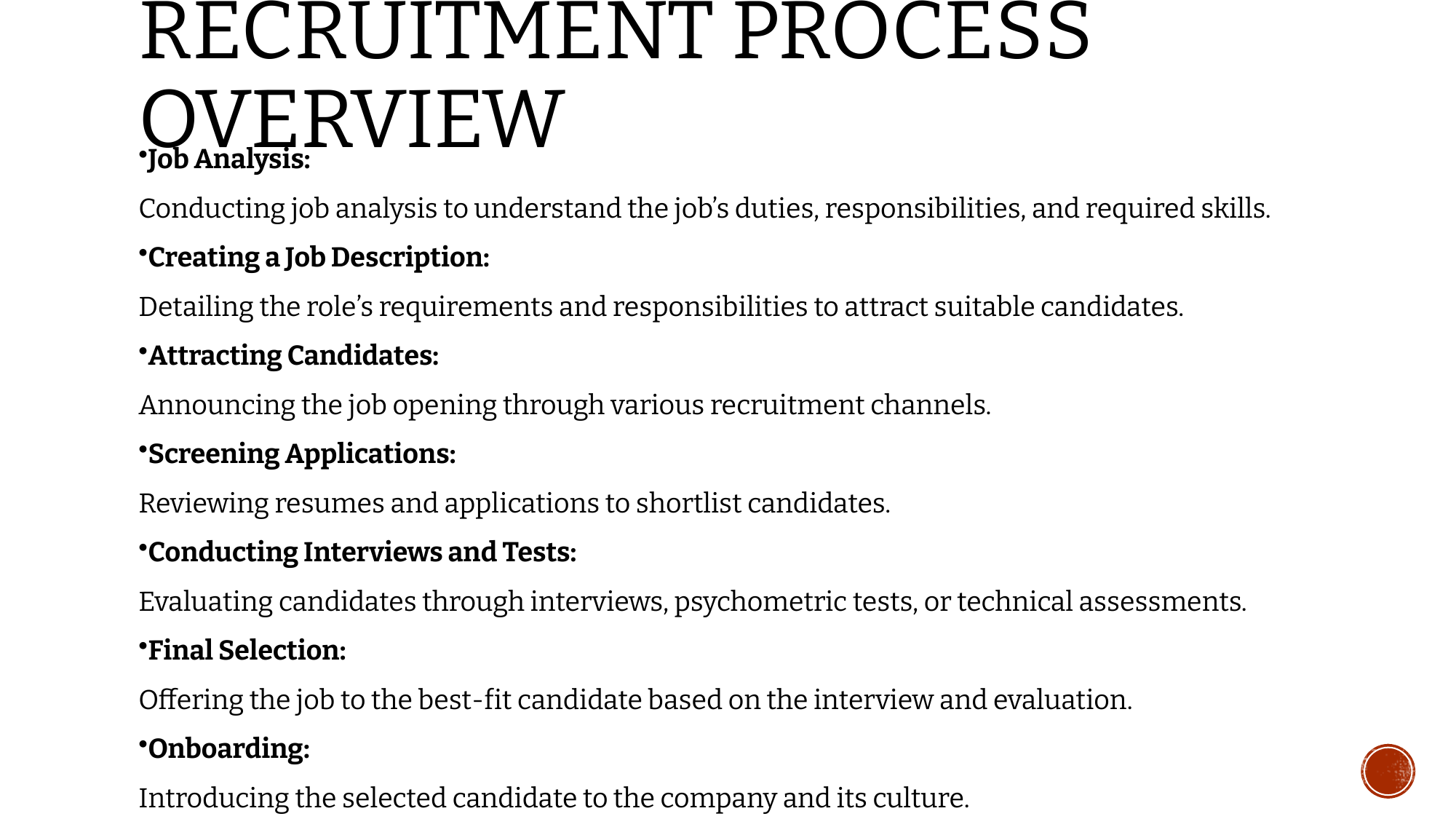

# Recruitment Process Overview
Job Analysis:
Conducting job analysis to understand the job’s duties, responsibilities, and required skills.
Creating a Job Description:
Detailing the role’s requirements and responsibilities to attract suitable candidates.
Attracting Candidates:
Announcing the job opening through various recruitment channels.
Screening Applications:
Reviewing resumes and applications to shortlist candidates.
Conducting Interviews and Tests:
Evaluating candidates through interviews, psychometric tests, or technical assessments.
Final Selection:
Offering the job to the best-fit candidate based on the interview and evaluation.
Onboarding:
Introducing the selected candidate to the company and its culture.